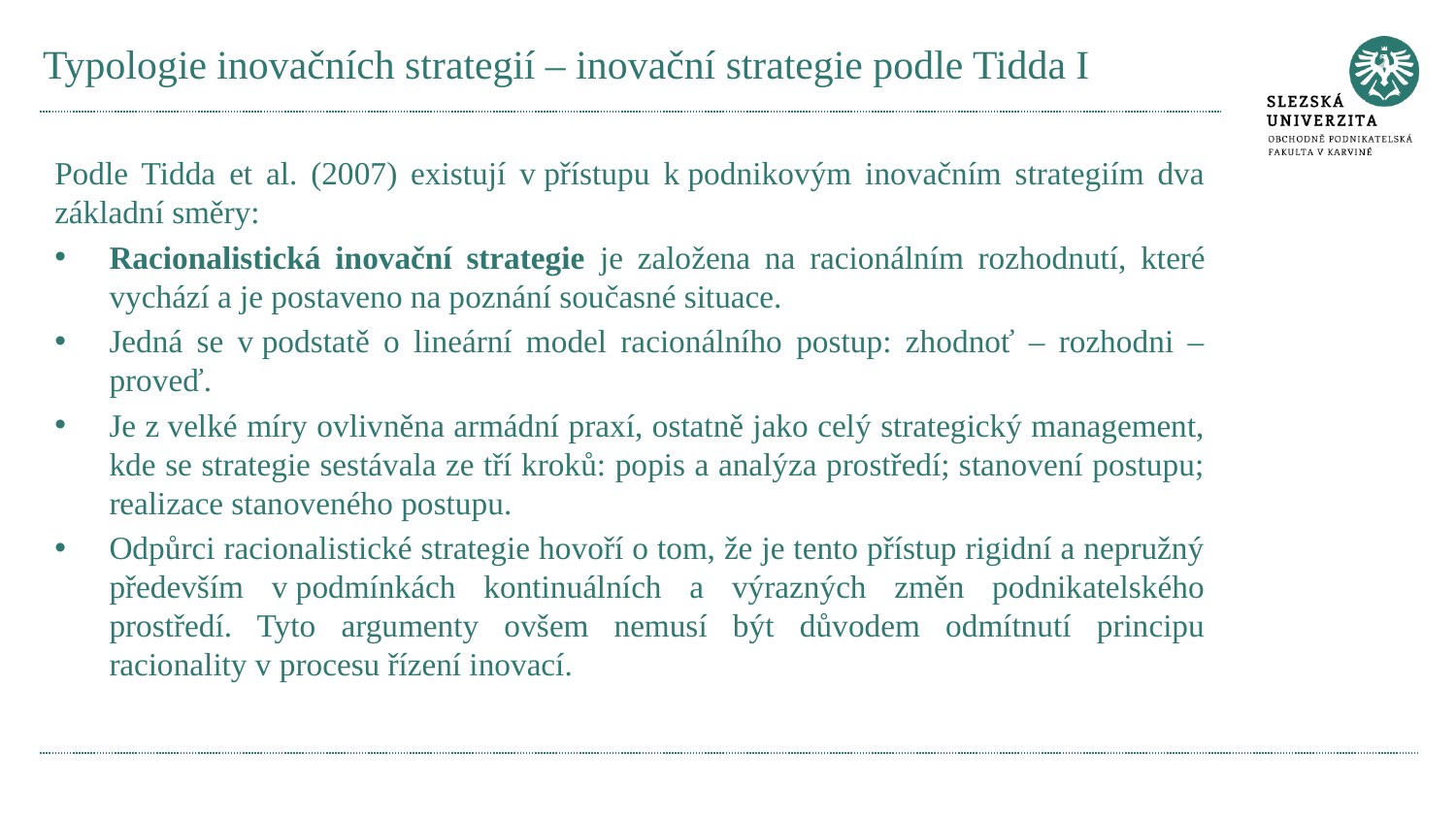

# Typologie inovačních strategií – inovační strategie podle Tidda I
Podle Tidda et al. (2007) existují v přístupu k podnikovým inovačním strategiím dva základní směry:
Racionalistická inovační strategie je založena na racionálním rozhodnutí, které vychází a je postaveno na poznání současné situace.
Jedná se v podstatě o lineární model racionálního postup: zhodnoť – rozhodni – proveď.
Je z velké míry ovlivněna armádní praxí, ostatně jako celý strategický management, kde se strategie sestávala ze tří kroků: popis a analýza prostředí; stanovení postupu; realizace stanoveného postupu.
Odpůrci racionalistické strategie hovoří o tom, že je tento přístup rigidní a nepružný především v podmínkách kontinuálních a výrazných změn podnikatelského prostředí. Tyto argumenty ovšem nemusí být důvodem odmítnutí principu racionality v procesu řízení inovací.